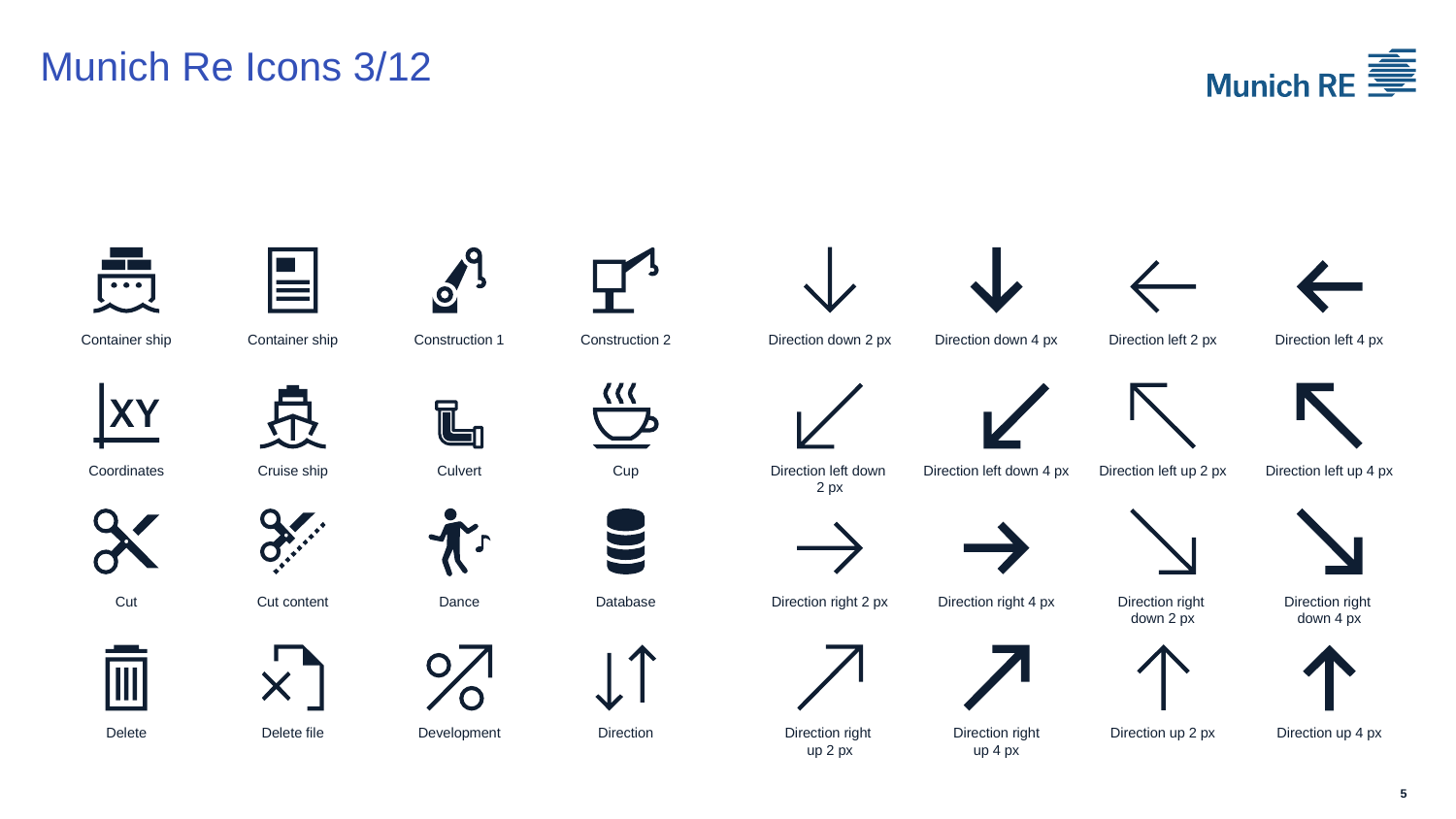

# Munich Re Icons 3/12

Container ship
Container ship
Construction 1
Construction 2
Direction down 2 px
Direction down 4 px
Direction left 2 px
Direction left 4 px

Coordinates
Cruise ship
Culvert
Cup
Direction left down
2 px
Direction left down 4 px
Direction left up 2 px
Direction left up 4 px

Cut
Cut content
Dance
Database
Direction right 2 px
Direction right 4 px
Direction right
down 2 px
Direction right
down 4 px

Delete
Delete file
Development
Direction
Direction right
up 2 px
Direction right
up 4 px
Direction up 2 px
Direction up 4 px
5